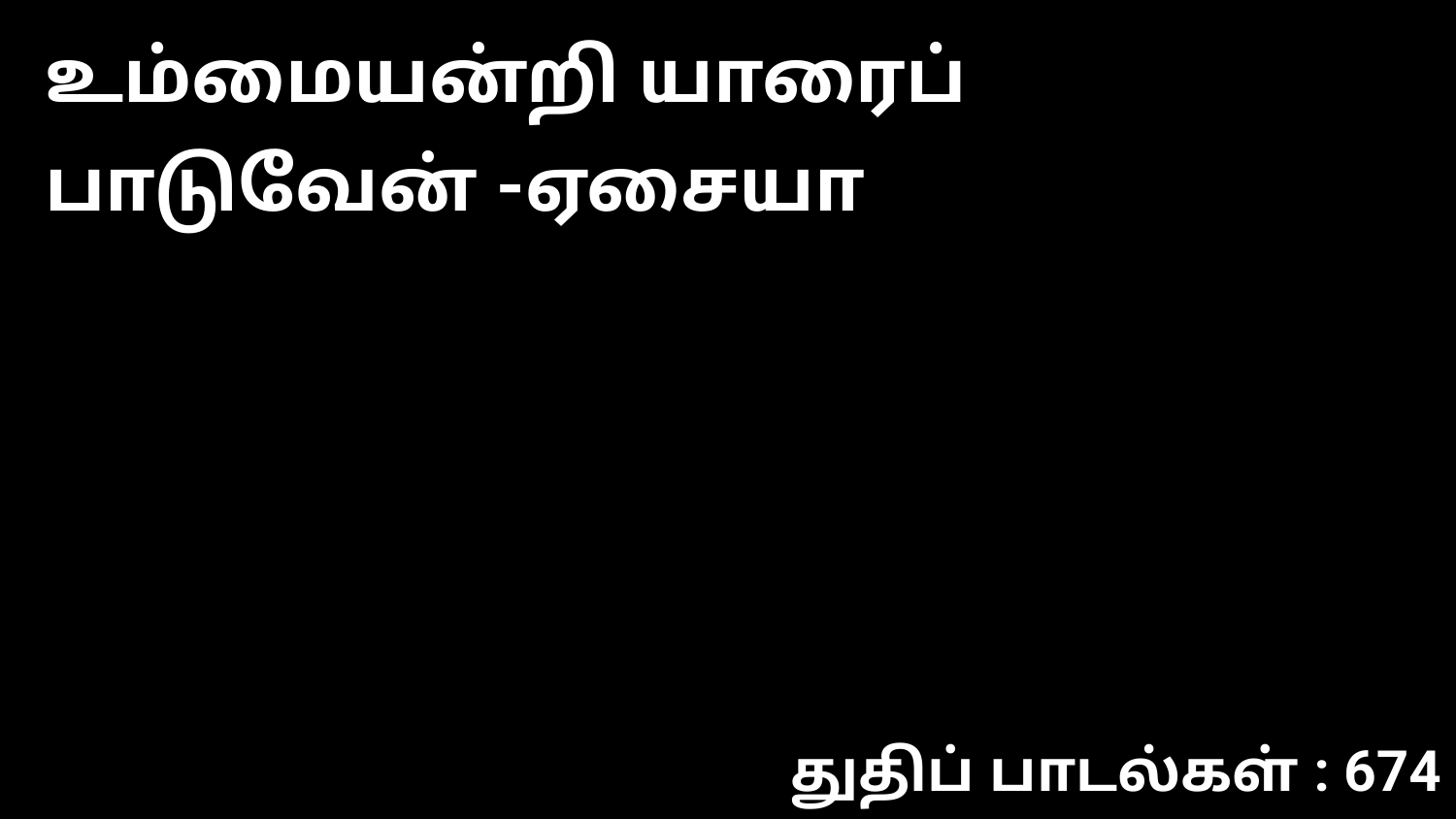

உம்மையன்றி யாரைப் பாடுவேன் -ஏசையா
துதிப் பாடல்கள் : 674